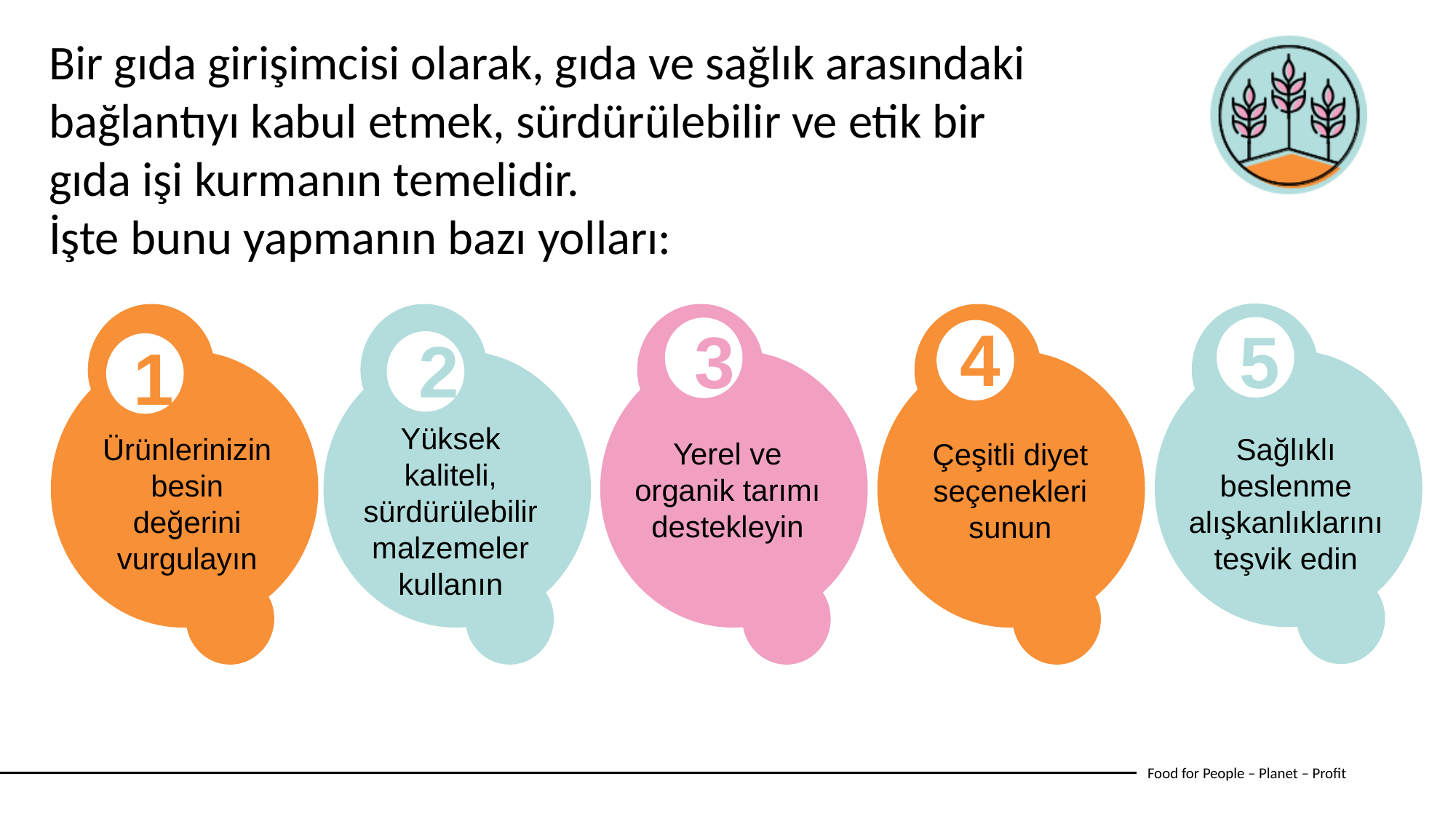

Bir gıda girişimcisi olarak, gıda ve sağlık arasındaki bağlantıyı kabul etmek, sürdürülebilir ve etik bir gıda işi kurmanın temelidir.
İşte bunu yapmanın bazı yolları:
4
3
5
2
1
Yüksek kaliteli, sürdürülebilir malzemeler kullanın
Sağlıklı beslenme alışkanlıklarını teşvik edin
Ürünlerinizin besin değerini vurgulayın
Yerel ve organik tarımı destekleyin
Çeşitli diyet seçenekleri sunun